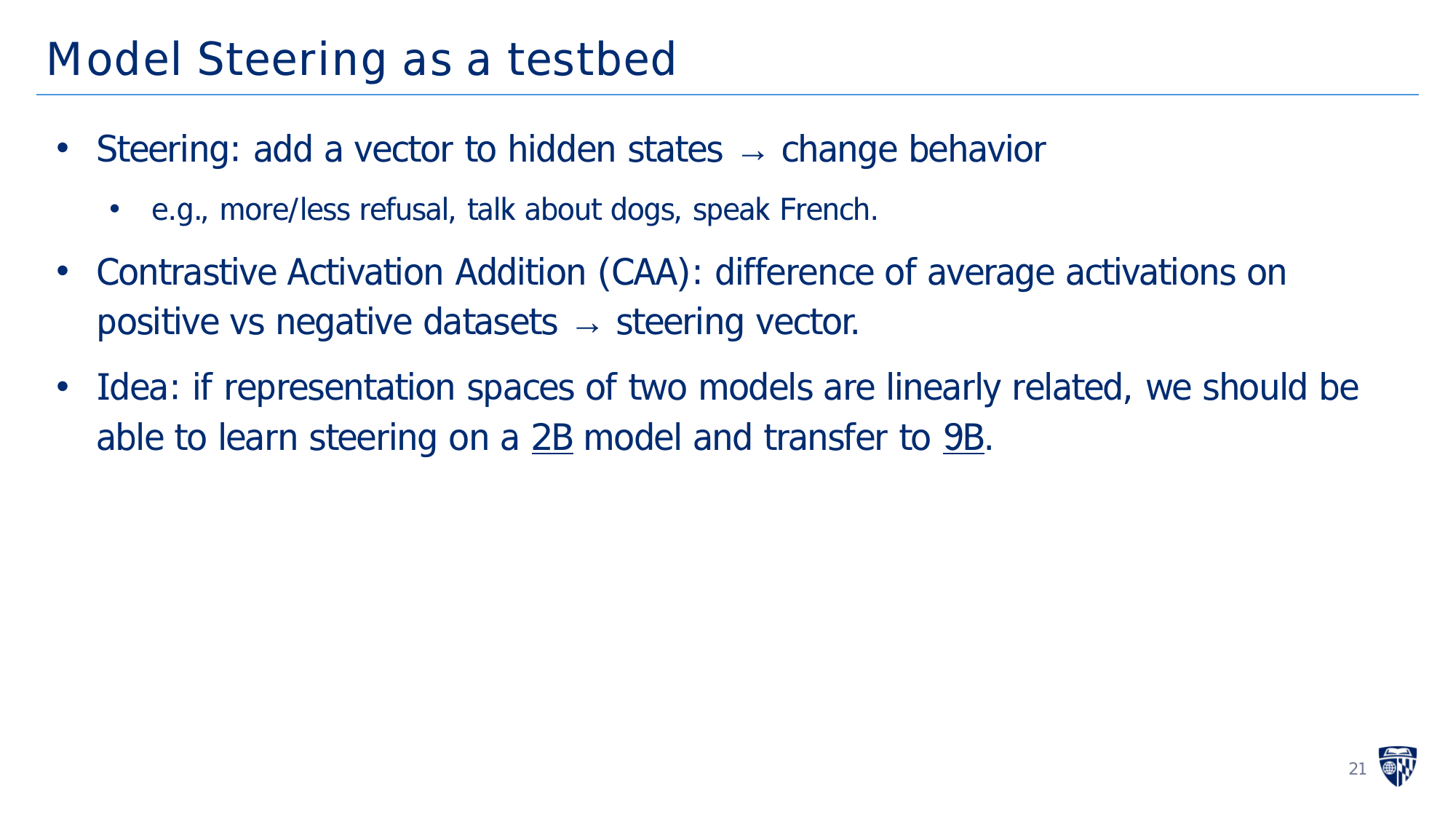

# Model Steering as a testbed
Steering: add a vector to hidden states → change behavior
e.g., more/less refusal, talk about dogs, speak French.
Contrastive Activation Addition (CAA): difference of average activations on positive vs negative datasets → steering vector.
Idea: if representation spaces of two models are linearly related, we should be able to learn steering on a 2B model and transfer to 9B.
21